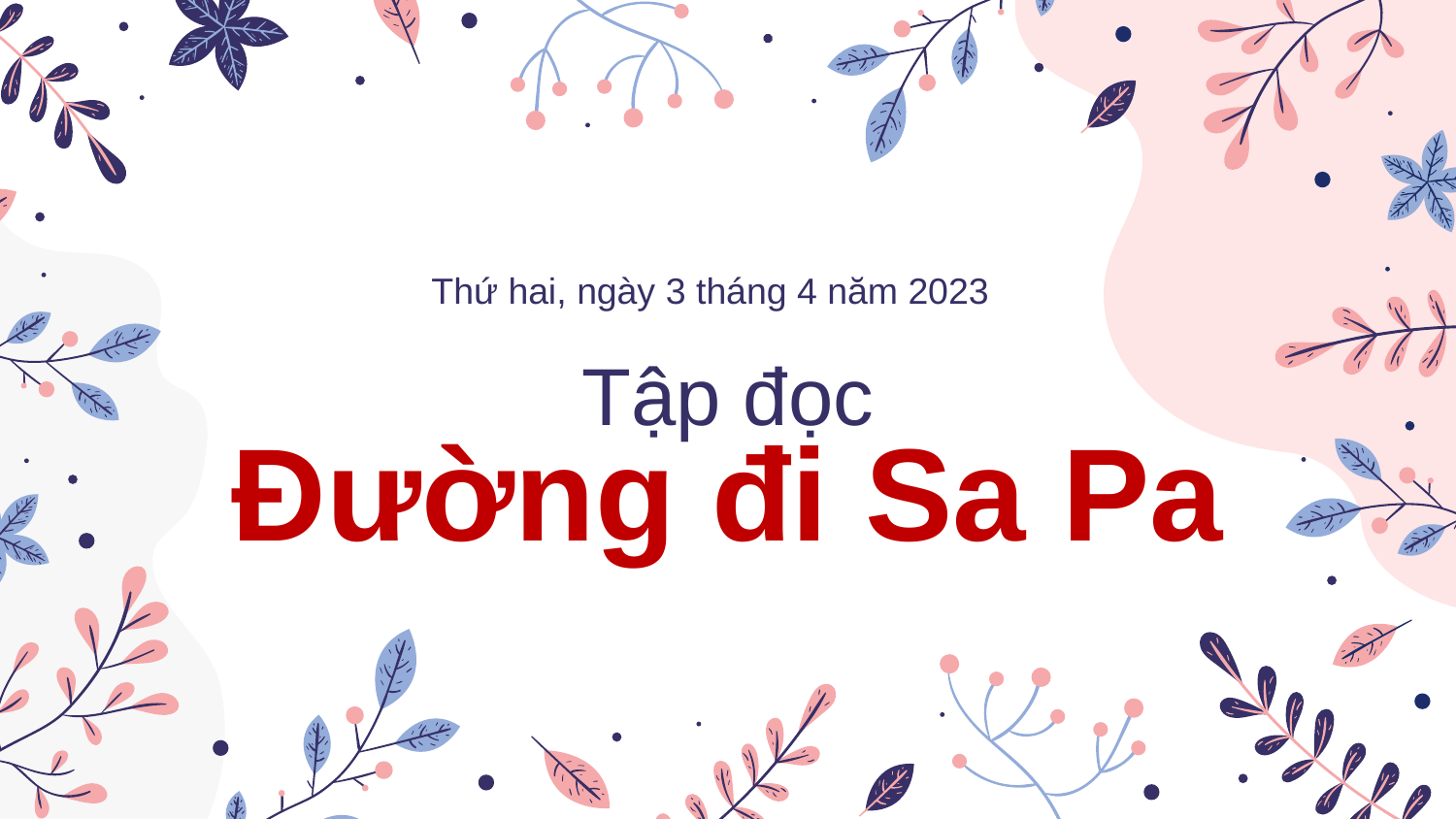

Thứ hai, ngày 3 tháng 4 năm 2023
# Tập đọc Đường đi Sa Pa